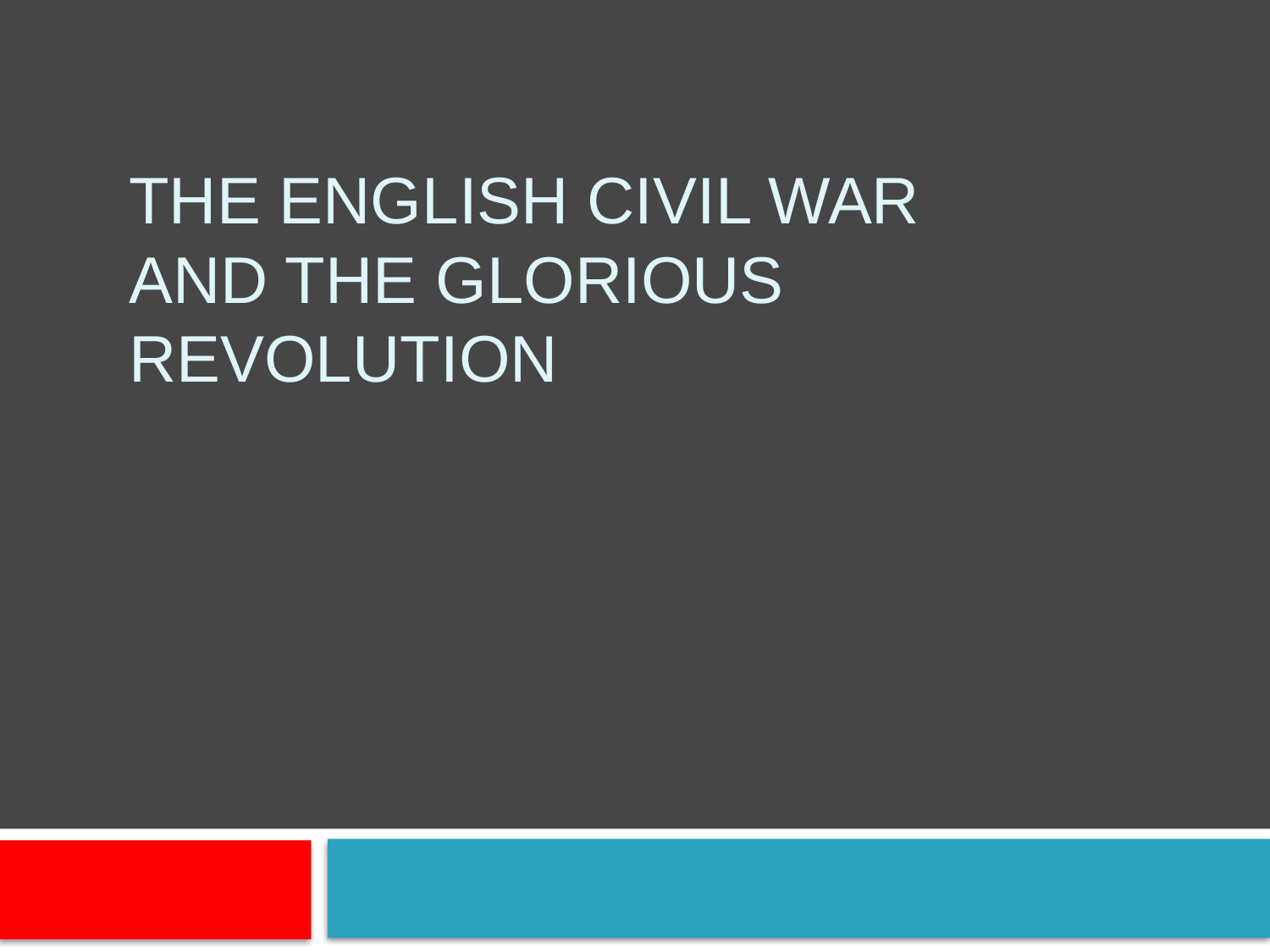

# The English Civil War and the Glorious Revolution